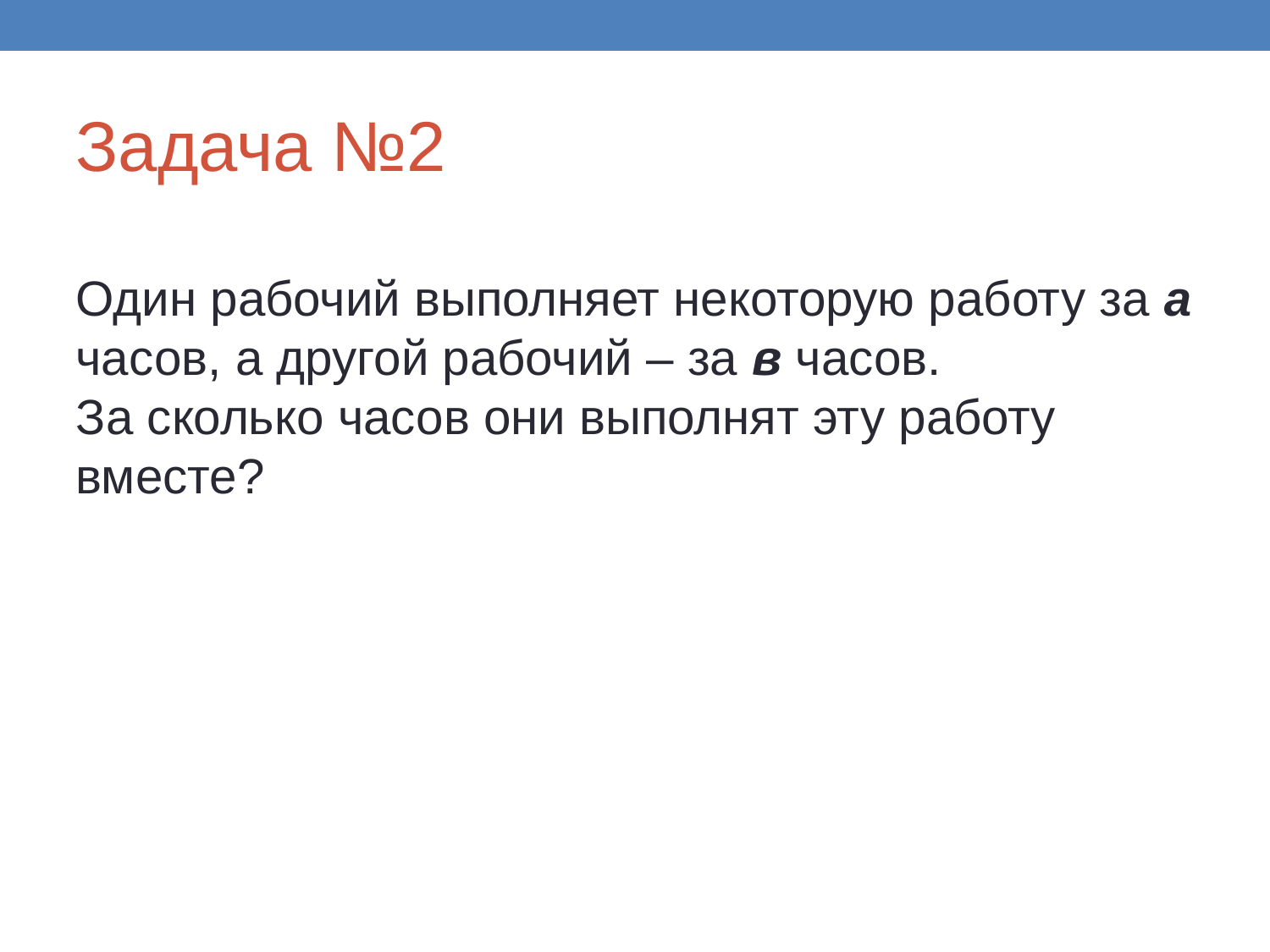

Задача №2

Один рабочий выполняет некоторую работу за а часов, а другой рабочий – за в часов.
За сколько часов они выполнят эту работу вместе?